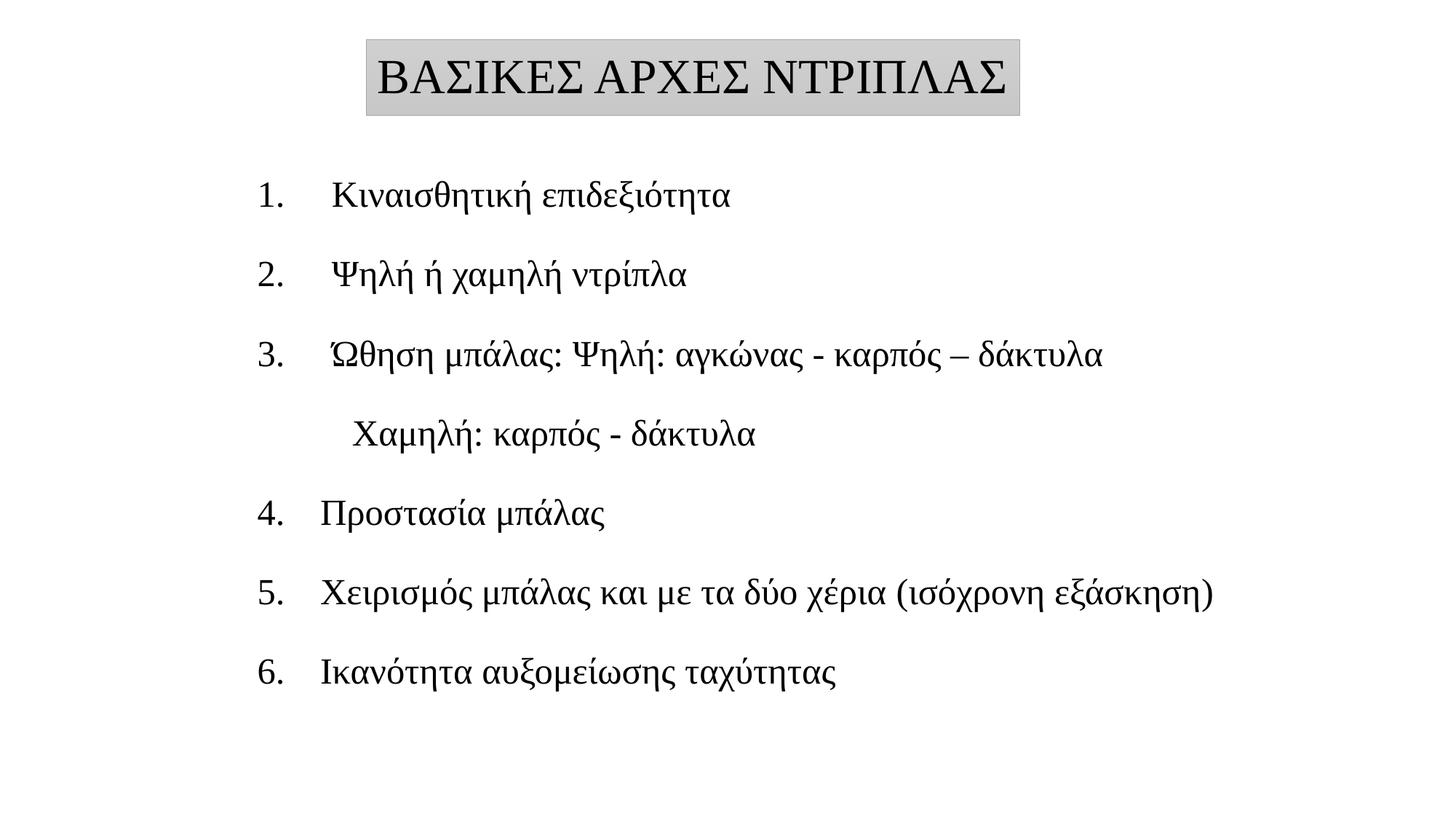

# ΒΑΣΙΚΕΣ ΑΡΧΕΣ ΝΤΡΙΠΛΑΣ
Κιναισθητική επιδεξιότητα
Ψηλή ή χαμηλή ντρίπλα
Ώθηση μπάλας: Ψηλή: αγκώνας - καρπός – δάκτυλα
			Χαμηλή: καρπός - δάκτυλα
Προστασία μπάλας
Χειρισμός μπάλας και με τα δύο χέρια (ισόχρονη εξάσκηση)
Ικανότητα αυξομείωσης ταχύτητας

5